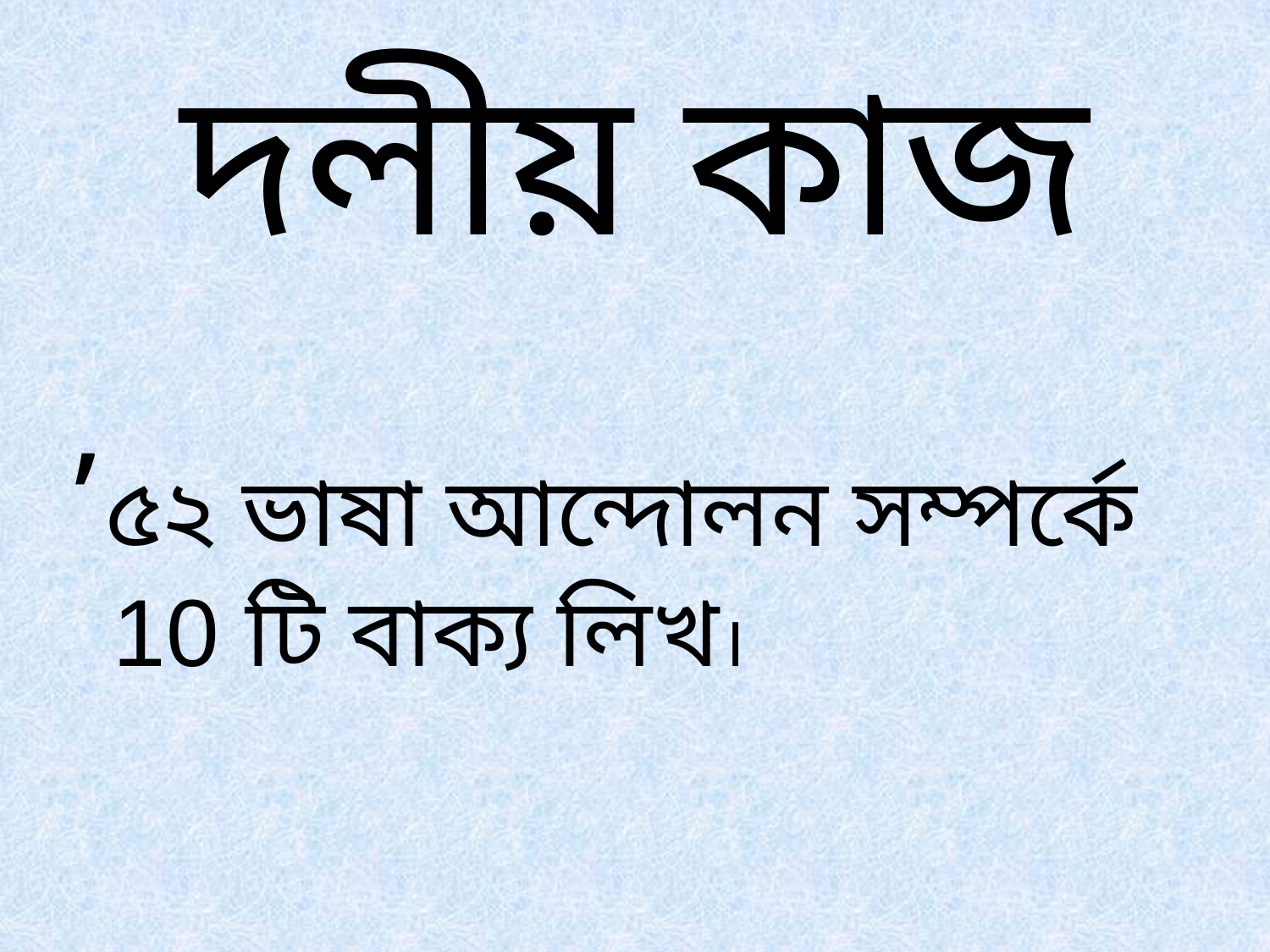

# দলীয় কাজ
’৫২ ভাষা আন্দোলন সম্পর্কে  10 টি বাক্য লিখ।